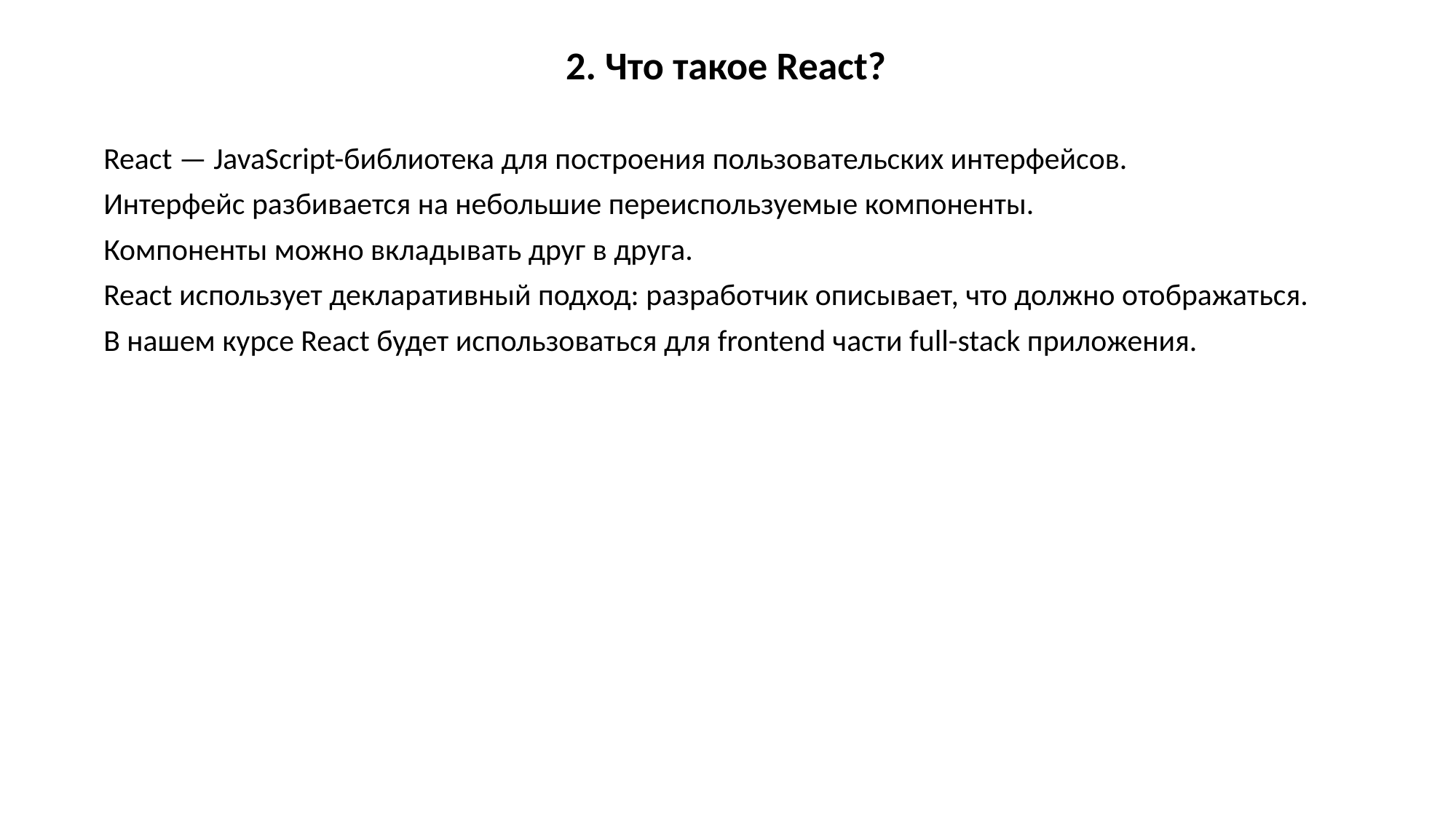

2. Что такое React?
React — JavaScript-библиотека для построения пользовательских интерфейсов.
Интерфейс разбивается на небольшие переиспользуемые компоненты.
Компоненты можно вкладывать друг в друга.
React использует декларативный подход: разработчик описывает, что должно отображаться.
В нашем курсе React будет использоваться для frontend части full-stack приложения.